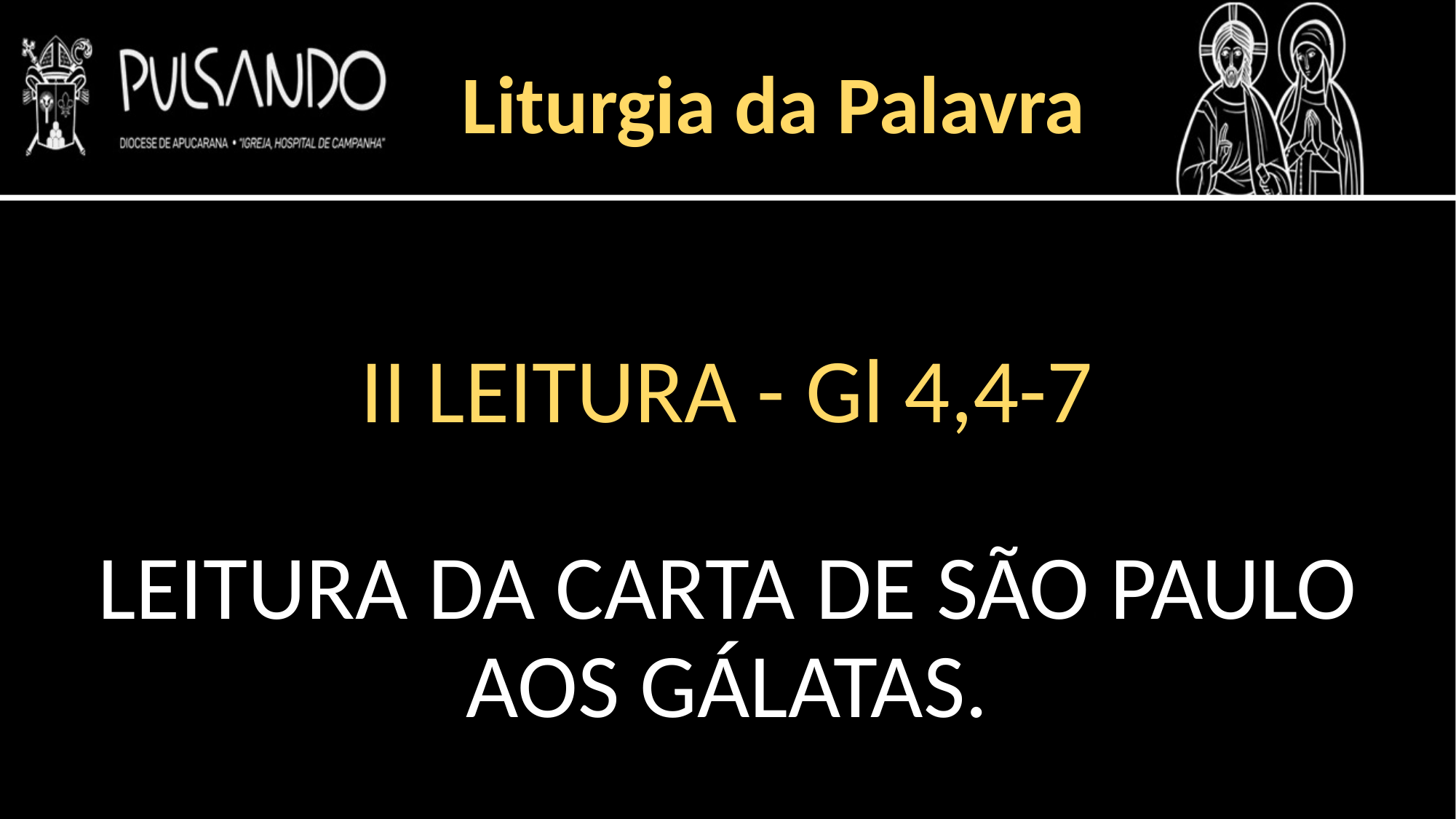

Liturgia da Palavra

II LEITURA - Gl 4,4-7

LEITURA DA CARTA DE SÃO PAULO AOS GÁLATAS.